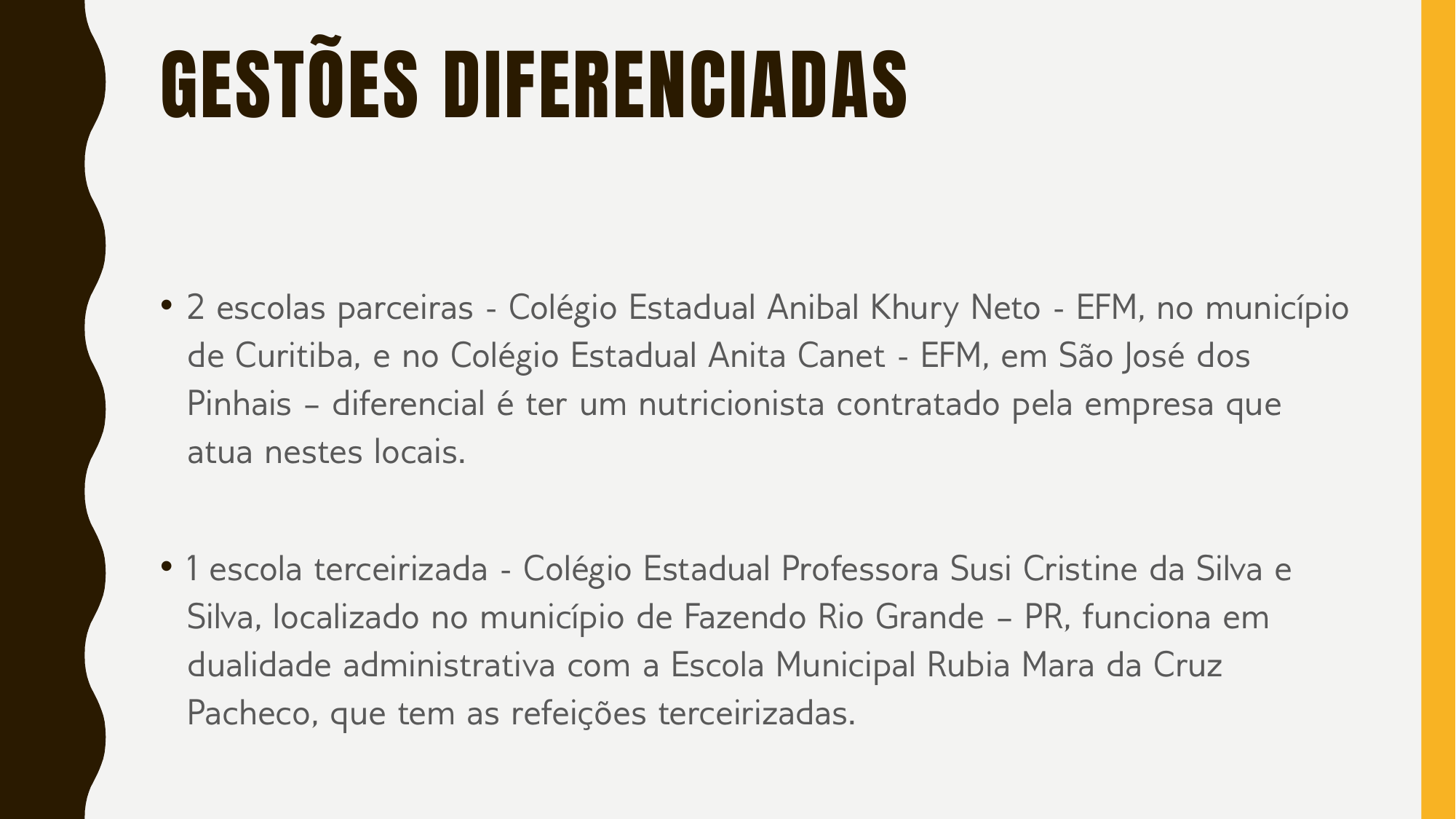

# GESTÕES DIFERENCIADAS
2 escolas parceiras - Colégio Estadual Anibal Khury Neto - EFM, no município de Curitiba, e no Colégio Estadual Anita Canet - EFM, em São José dos Pinhais – diferencial é ter um nutricionista contratado pela empresa que atua nestes locais.

1 escola terceirizada - Colégio Estadual Professora Susi Cristine da Silva e Silva, localizado no município de Fazendo Rio Grande – PR, funciona em dualidade administrativa com a Escola Municipal Rubia Mara da Cruz Pacheco, que tem as refeições terceirizadas.